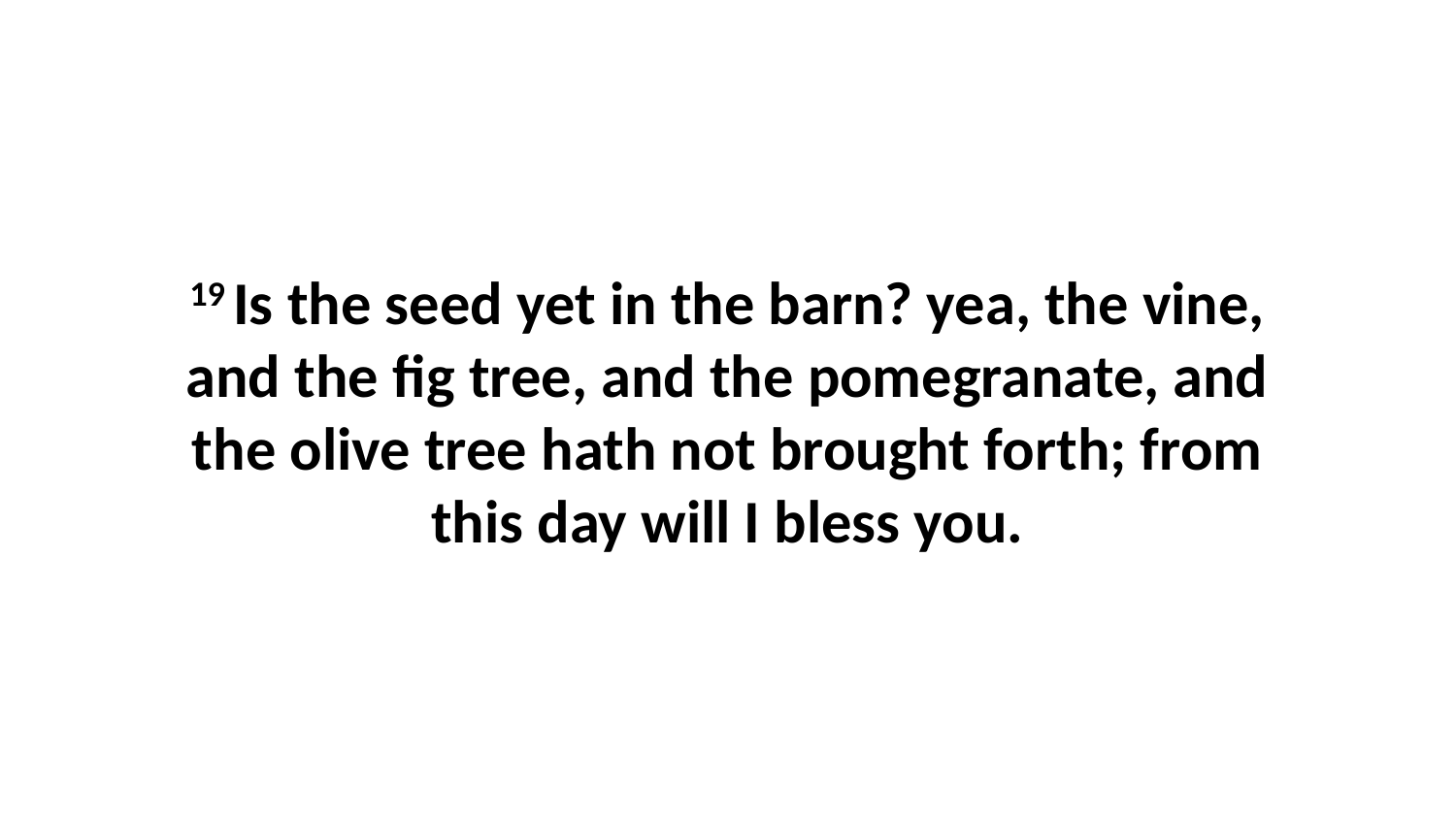

19 Is the seed yet in the barn? yea, the vine, and the fig tree, and the pomegranate, and the olive tree hath not brought forth; from this day will I bless you.